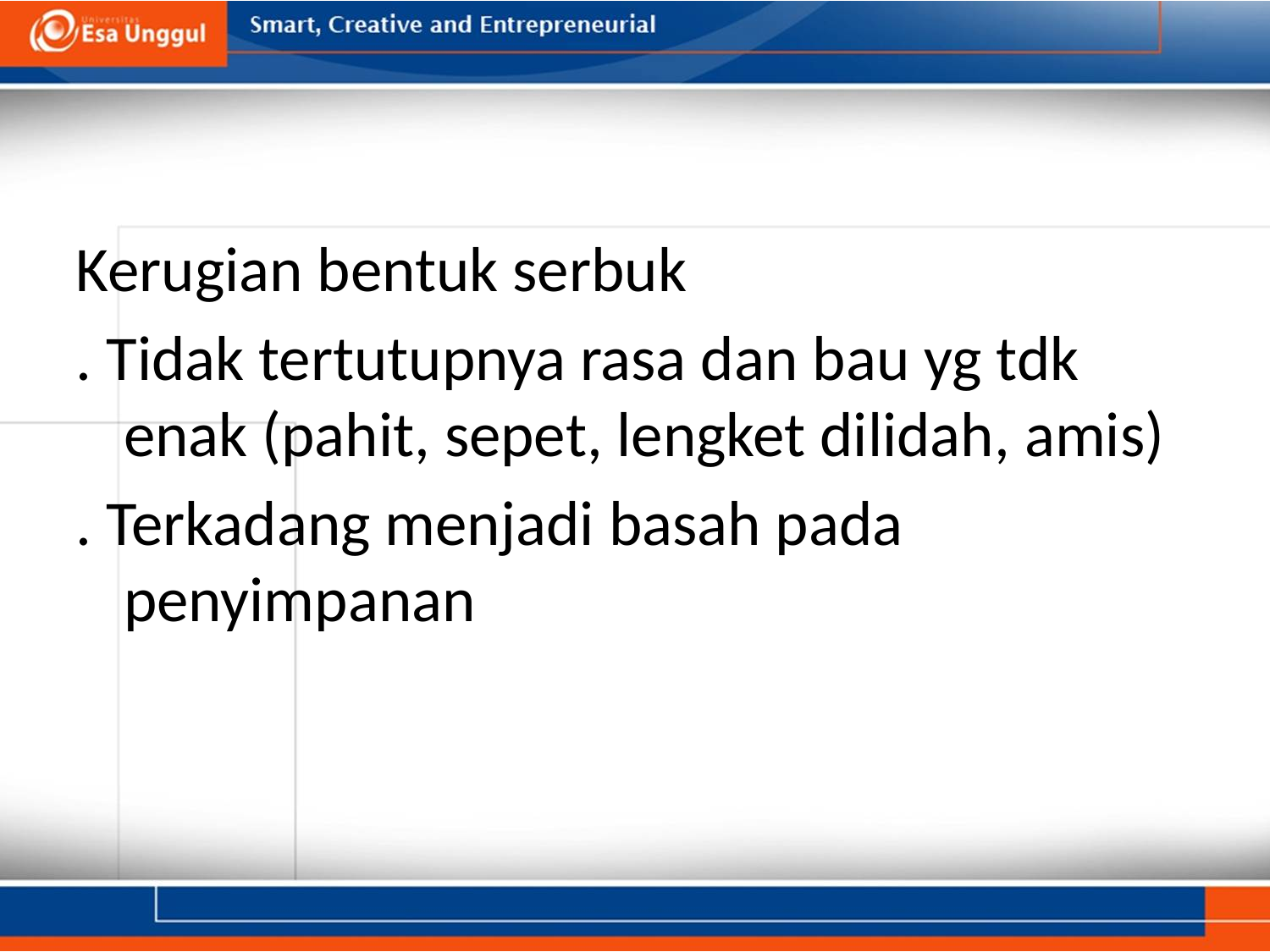

#
Kerugian bentuk serbuk
. Tidak tertutupnya rasa dan bau yg tdk enak (pahit, sepet, lengket dilidah, amis)
. Terkadang menjadi basah pada penyimpanan